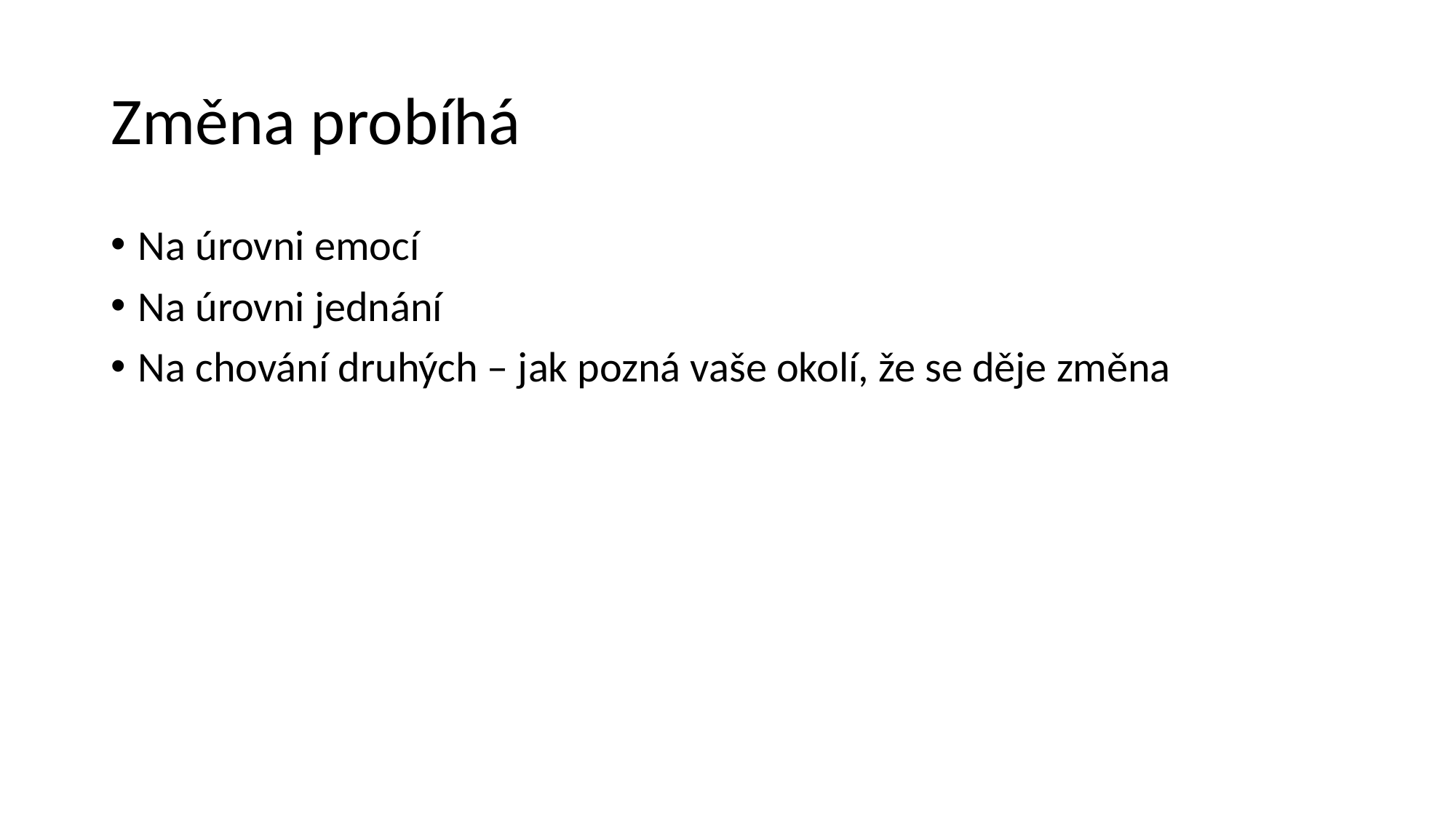

# Změna probíhá
Na úrovni emocí
Na úrovni jednání
Na chování druhých – jak pozná vaše okolí, že se děje změna